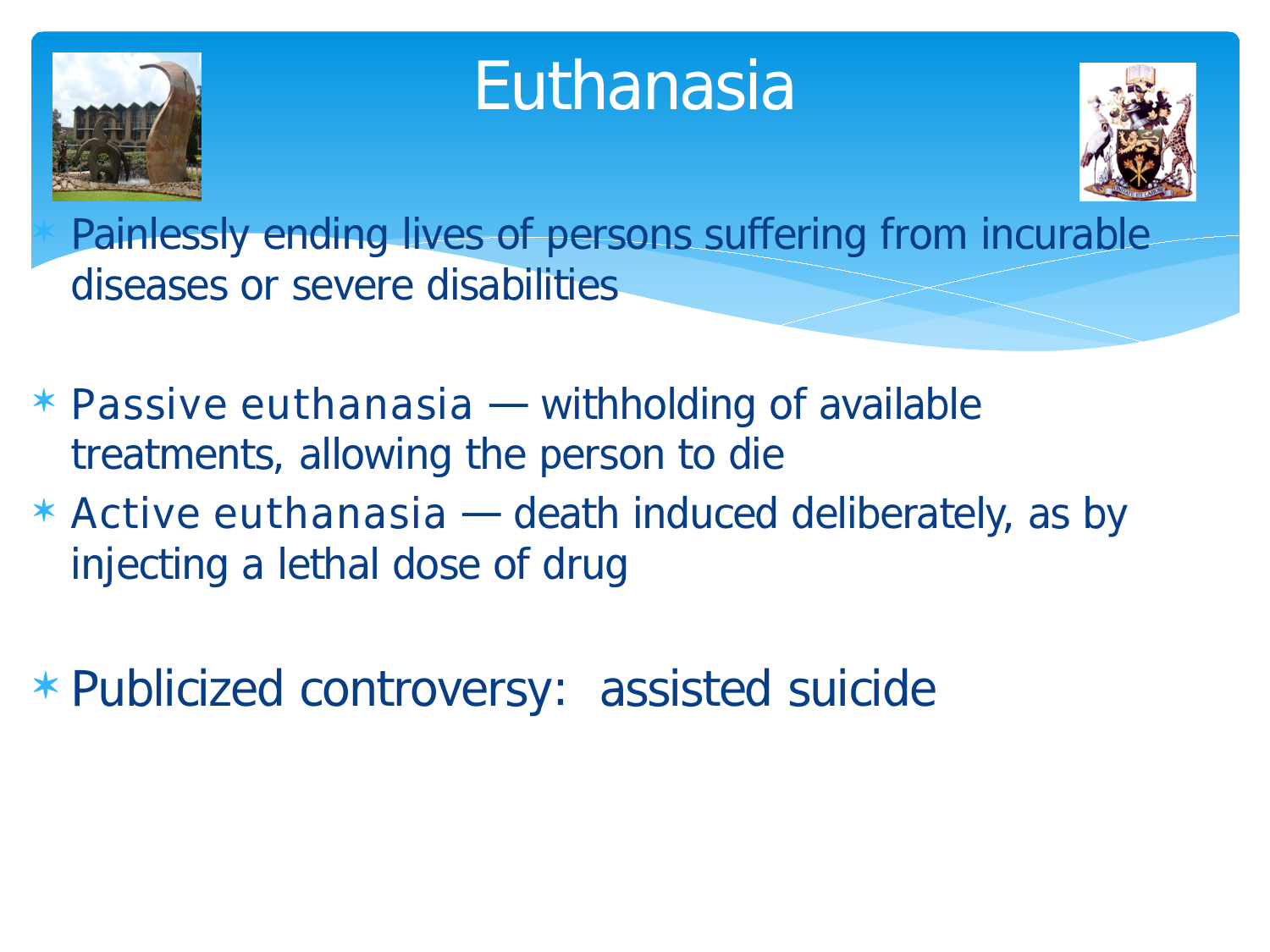

# Euthanasia
Painlessly ending lives of persons suffering from incurable diseases or severe disabilities

Passive euthanasia — withholding of available treatments, allowing the person to die
Active euthanasia — death induced deliberately, as by injecting a lethal dose of drug

Publicized controversy:  assisted suicide